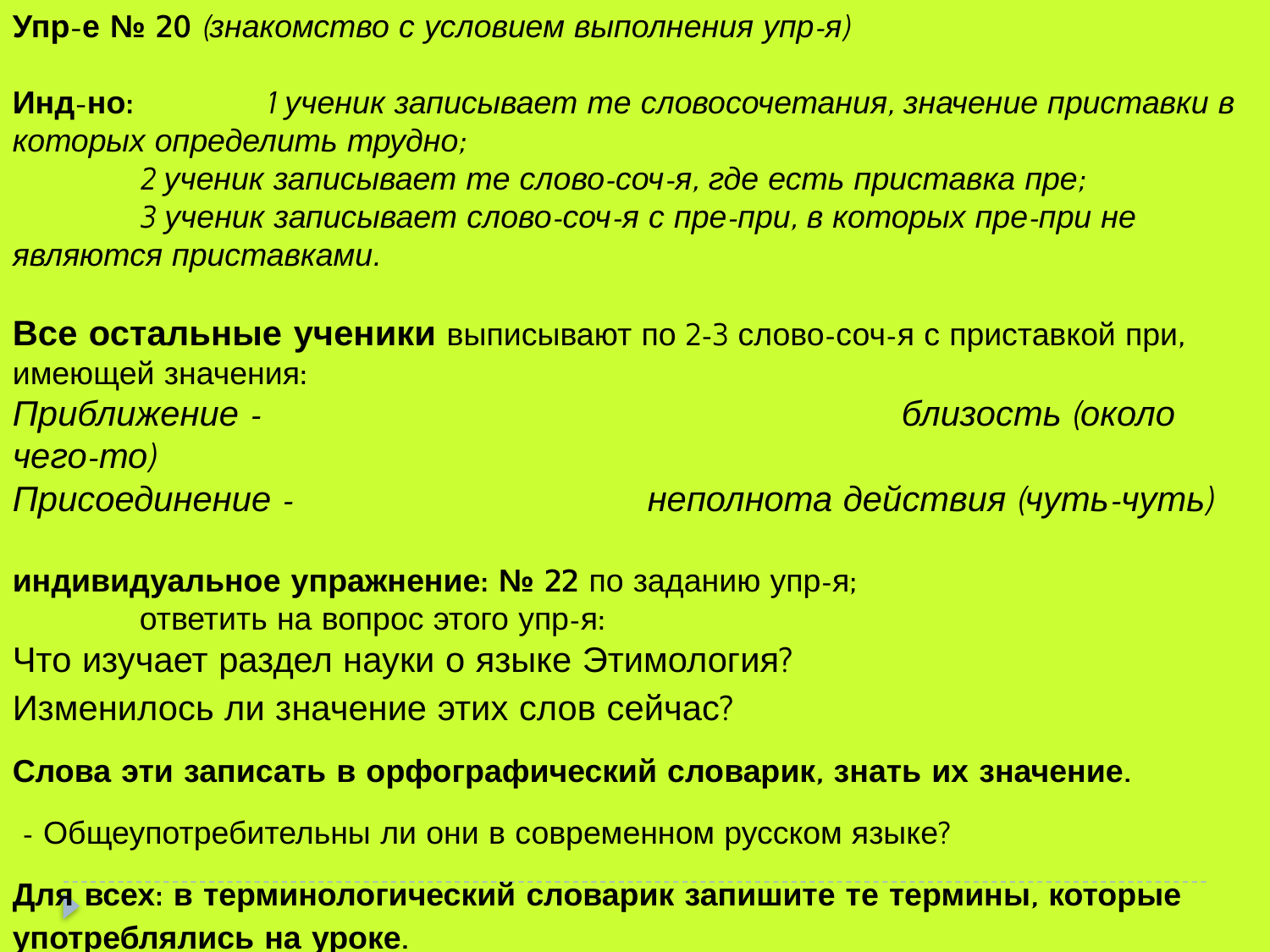

Упр-е № 20 (знакомство с условием выполнения упр-я)

Инд-но: 	1 ученик записывает те словосочетания, значение приставки в которых определить трудно;
	2 ученик записывает те слово-соч-я, где есть приставка пре;
	3 ученик записывает слово-соч-я с пре-при, в которых пре-при не являются приставками.

Все остальные ученики выписывают по 2-3 слово-соч-я с приставкой при, имеющей значения:
Приближение - 					близость (около чего-то)
Присоединение - 			неполнота действия (чуть-чуть)

индивидуальное упражнение: № 22 по заданию упр-я;
	ответить на вопрос этого упр-я:
Что изучает раздел науки о языке Этимология?
Изменилось ли значение этих слов сейчас?
Слова эти записать в орфографический словарик, знать их значение.
 - Общеупотребительны ли они в современном русском языке?
Для всех: в терминологический словарик запишите те термины, которые употреблялись на уроке.